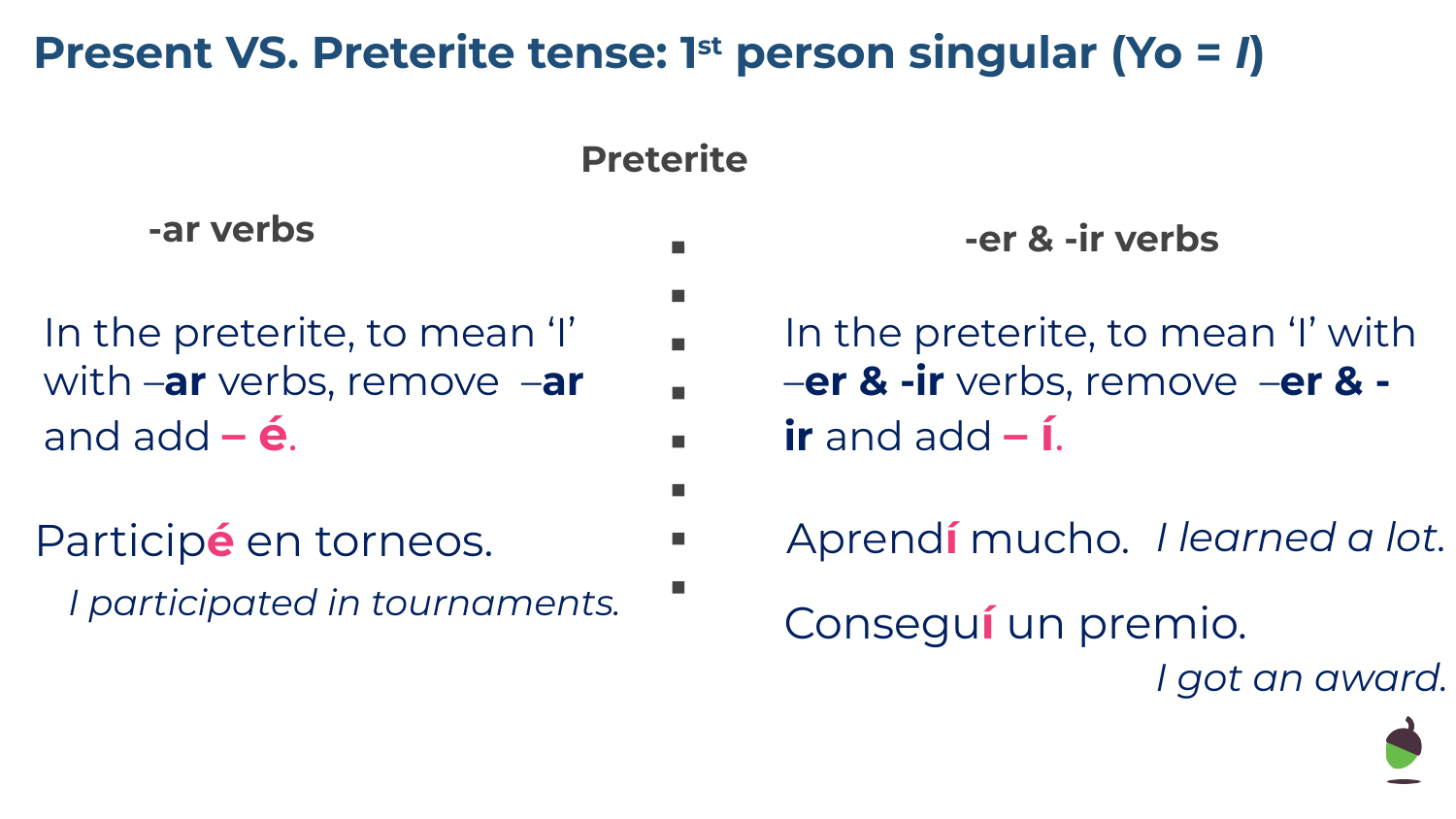

Present VS. Preterite tense: 1st person singular (Yo = I)
Preterite
-ar verbs
-er & -ir verbs

In the preterite, to mean ‘I’ with –ar verbs, remove  –ar and add – é.
In the preterite, to mean ‘I’ with –er & -ir verbs, remove  –er & -ir and add – í.
I learned a lot.
Participé en torneos.
Aprendí mucho.
I participated in tournaments.
Conseguí un premio.
I got an award.